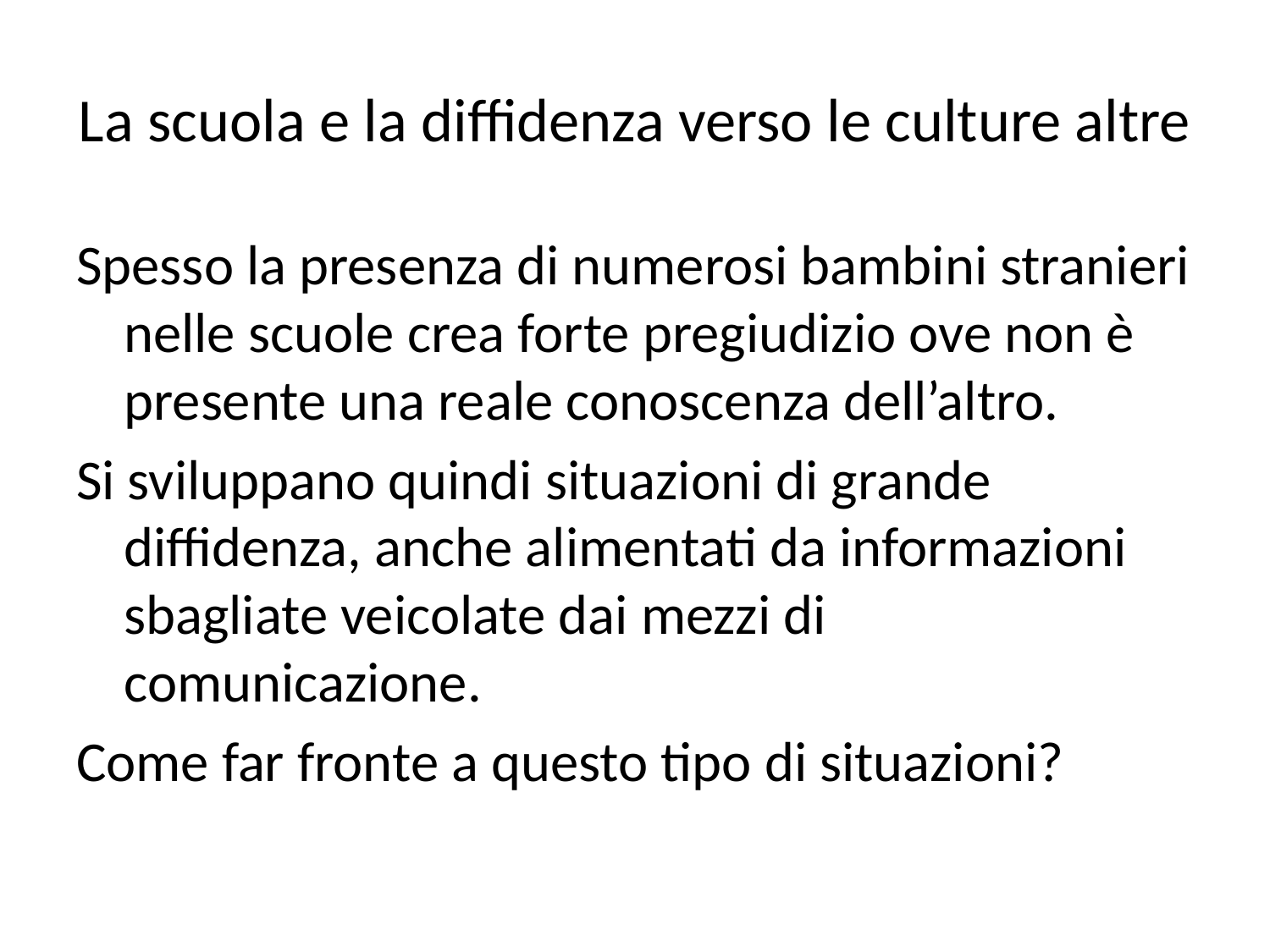

# La scuola e la diffidenza verso le culture altre
Spesso la presenza di numerosi bambini stranieri nelle scuole crea forte pregiudizio ove non è presente una reale conoscenza dell’altro.
Si sviluppano quindi situazioni di grande diffidenza, anche alimentati da informazioni sbagliate veicolate dai mezzi di comunicazione.
Come far fronte a questo tipo di situazioni?